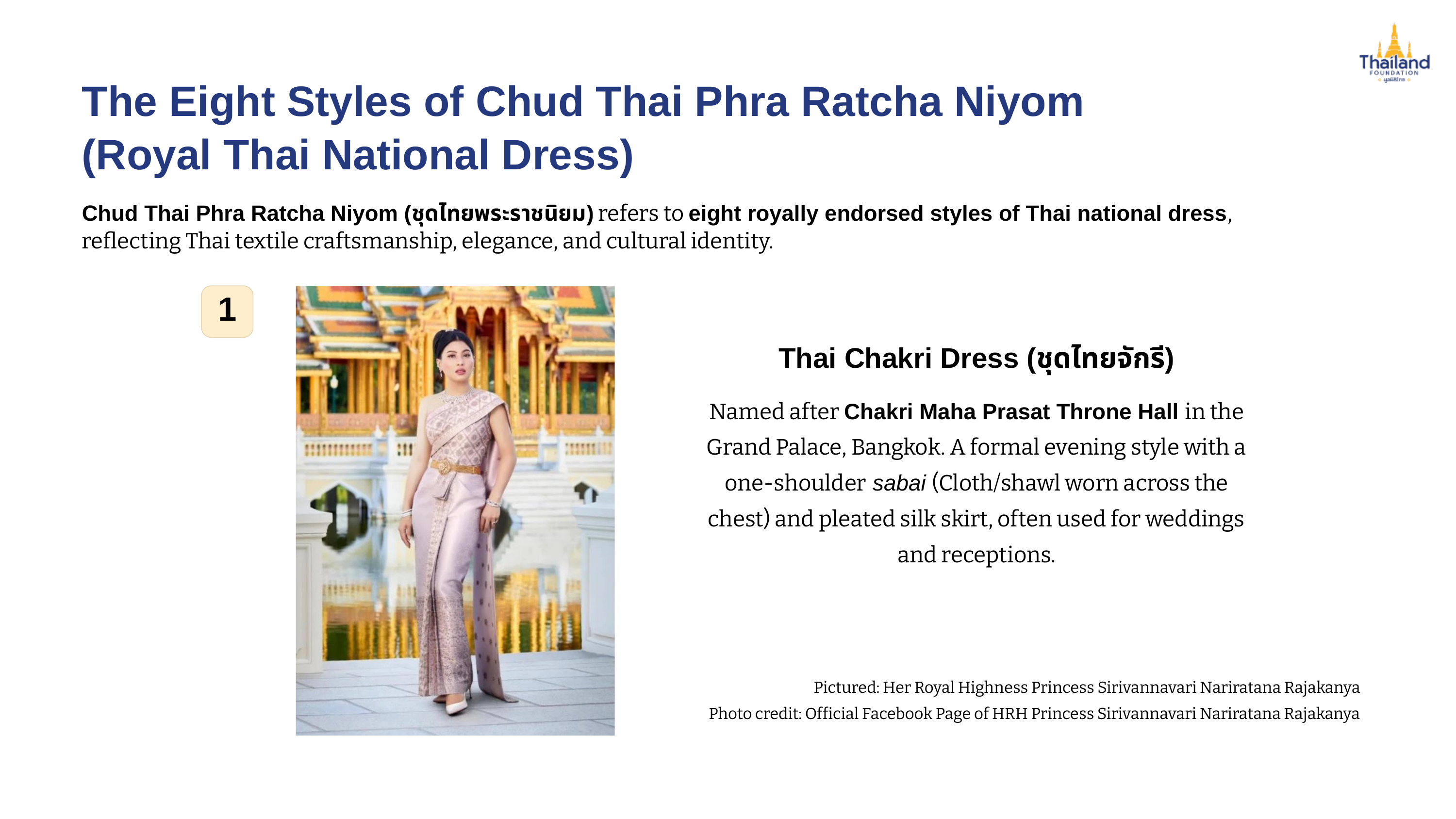

The Eight Styles of Chud Thai Phra Ratcha Niyom
(Royal Thai National Dress)
Chud Thai Phra Ratcha Niyom (ชุดไทยพระราชนิยม) refers to eight royally endorsed styles of Thai national dress, reflecting Thai textile craftsmanship, elegance, and cultural identity.

1
Thai Chakri Dress (ชุดไทยจักรี)

Named after Chakri Maha Prasat Throne Hall in the Grand Palace, Bangkok. A formal evening style with a one-shoulder sabai (Cloth/shawl worn across the chest) and pleated silk skirt, often used for weddings and receptions.
Pictured: Her Royal Highness Princess Sirivannavari Nariratana Rajakanya
Photo credit: Official Facebook Page of HRH Princess Sirivannavari Nariratana Rajakanya